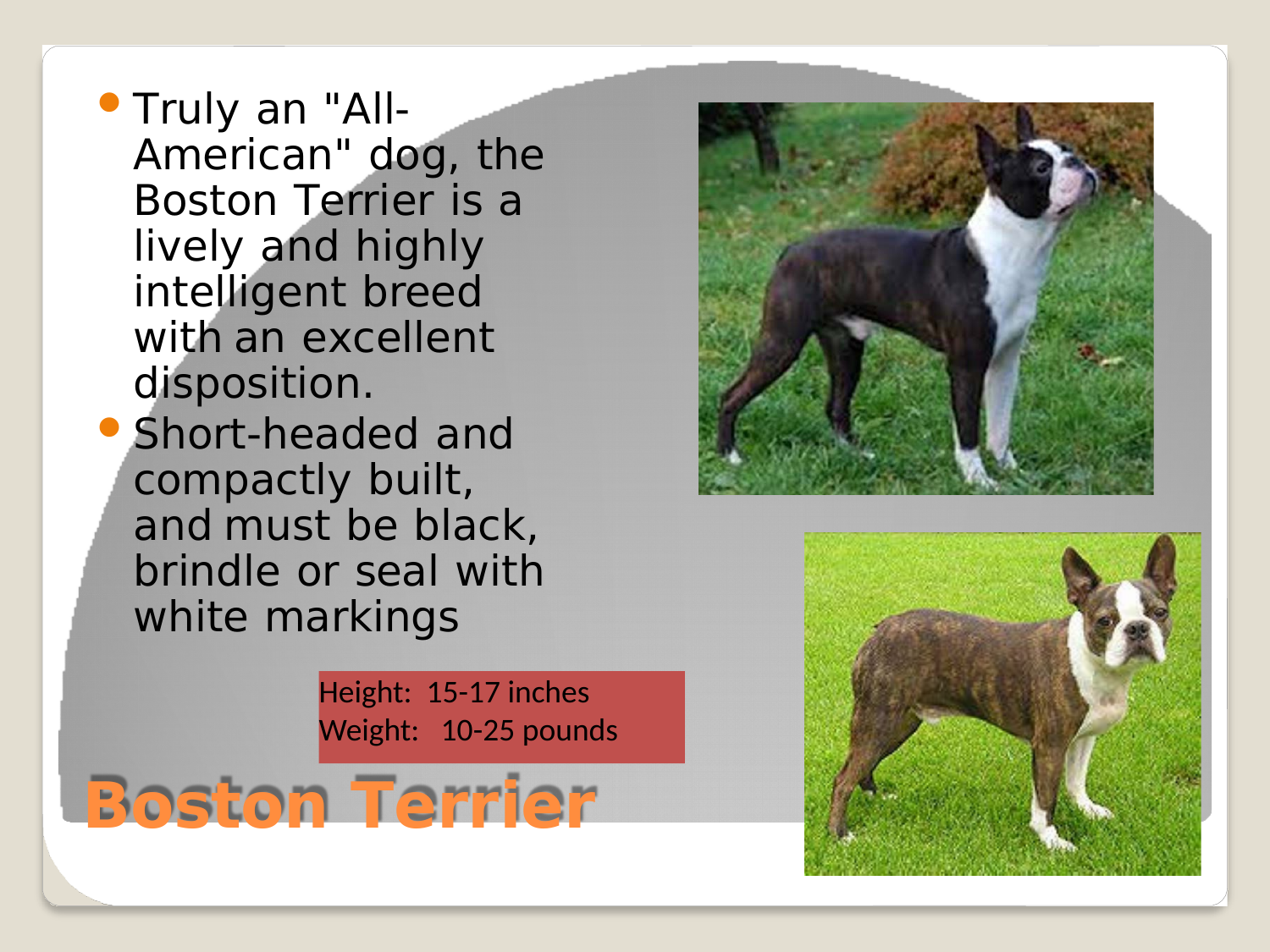

Truly an "All- American" dog, the Boston Terrier is a lively and highly intelligent breed with an excellent disposition.
Short-headed and compactly built, and must be black, brindle or seal with white markings

Height:  15-17 inches
Weight:   10-25 pounds

Boston Terrier